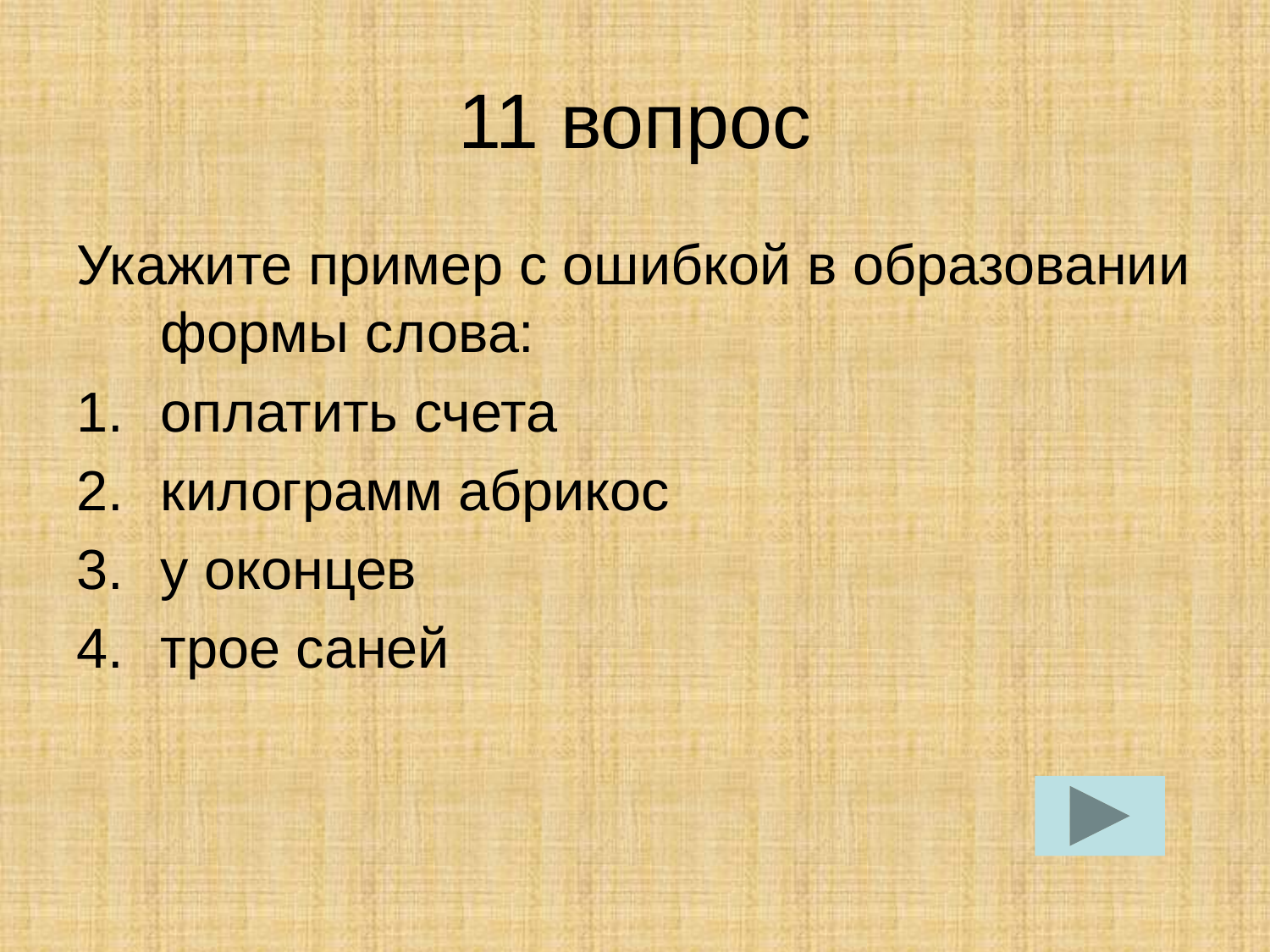

# 11 вопрос
Укажите пример с ошибкой в образовании формы слова:
оплатить счета
килограмм абрикос
у оконцев
трое саней